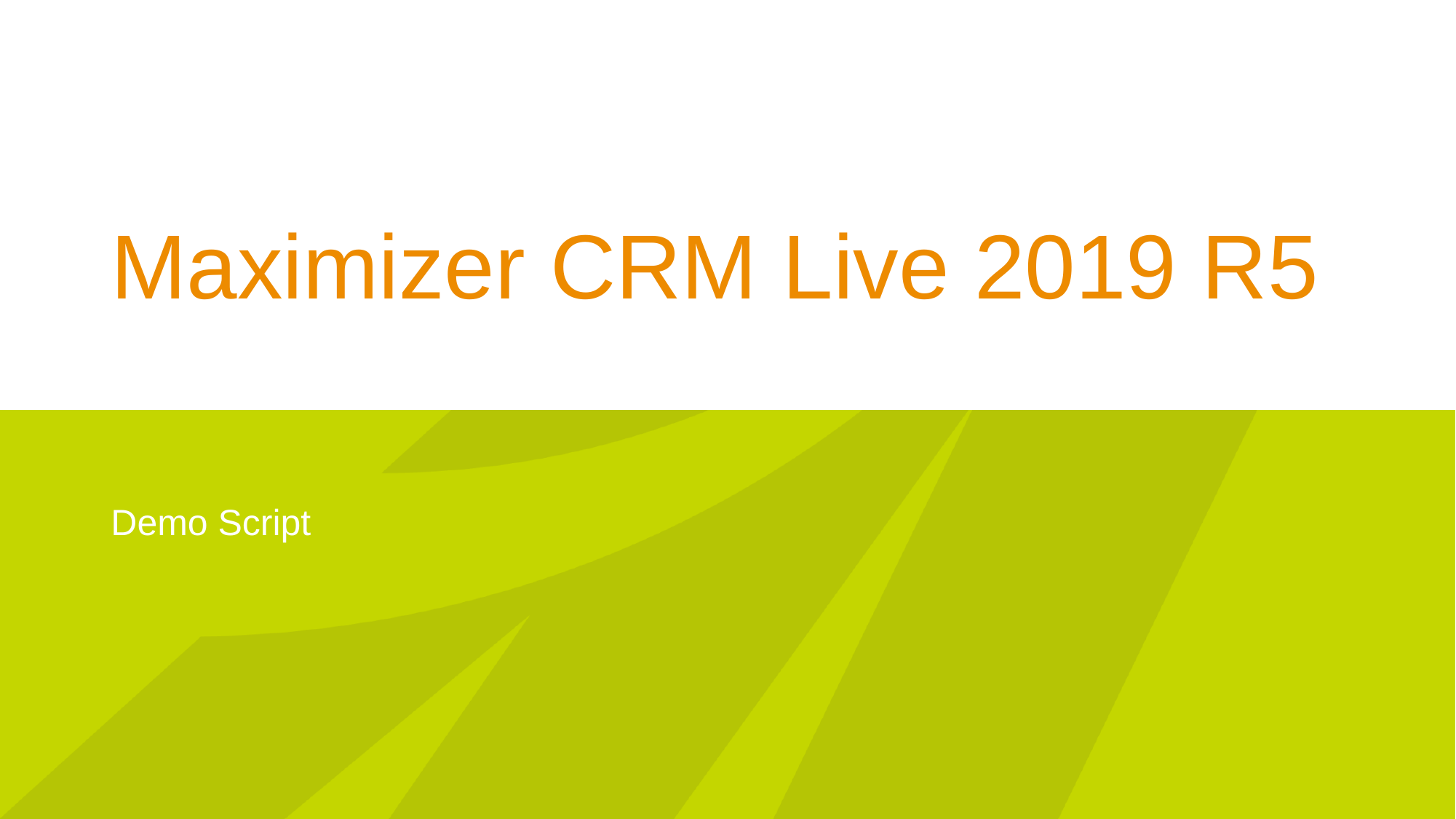

# Maximizer CRM Live 2019 R5
Demo Script